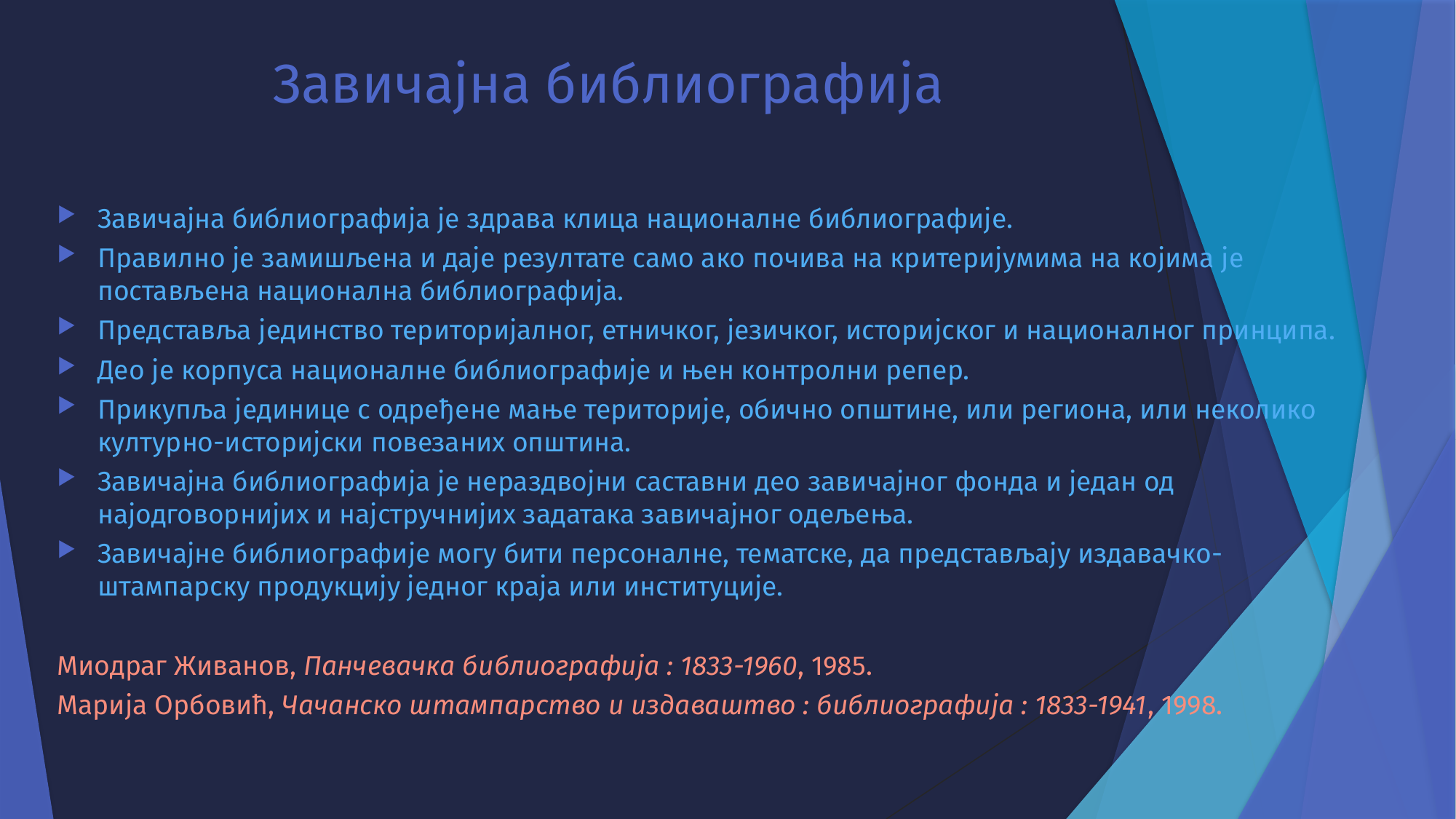

# Завичајна библиографија

Завичајна библиографија је здрава клица националне библиографије.
Правилно је замишљена и даје резултате само ако почива на критеријумима на којима је постављена национална библиографија.
Представља јединство територијалног, етничког, језичког, историјског и националног принципа.
Део је корпуса националне библиографије и њен контролни репер.
Прикупља јединице с одређене мање територије, обично општине, или региона, или неколико културно-историјски повезаних општина.
Завичајна библиографија је нераздвојни саставни део завичајног фонда и један од најодговорнијих и најстручнијих задатака завичајног одељења.
Завичајне библиографије могу бити персоналне, тематске, да представљају издавачко-штампарску продукцију једног краја или институције.

Миодраг Живанов, Панчевачка библиографија : 1833-1960, 1985.
Марија Орбовић, Чачанско штампарство и издаваштво : библиографија : 1833-1941, 1998.